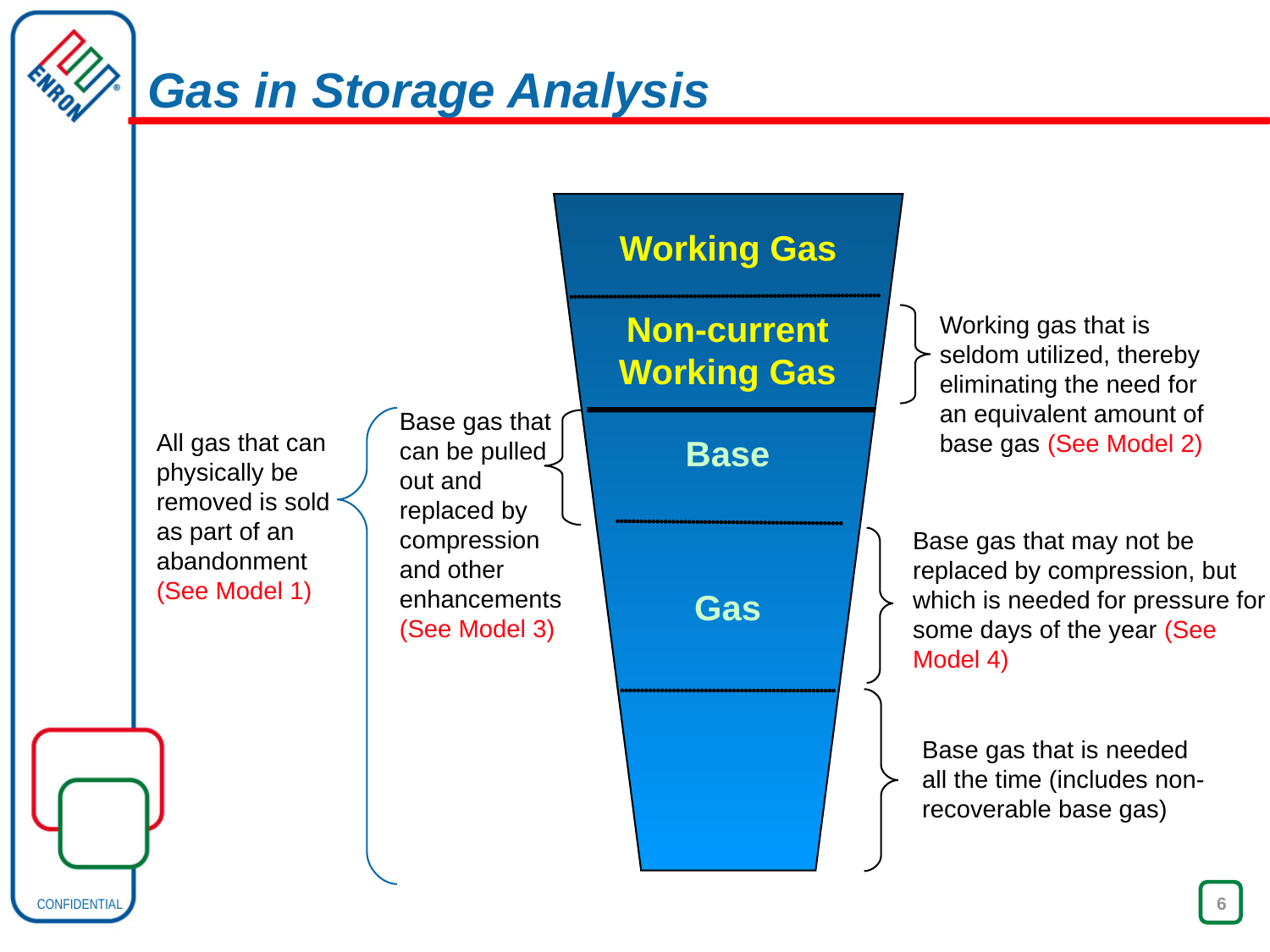

6
Gas in Storage Analysis

Working Gas

Non-current Working Gas
Working gas that is seldom utilized, thereby eliminating the need for an equivalent amount of base gas (See Model 2)

Base gas that can be pulled out and replaced by compression and other enhancements (See Model 3)

All gas that can physically be removed is sold as part of an abandonment (See Model 1)
Base

Gas

Base gas that may not be replaced by compression, but which is needed for pressure for some days of the year (See Model 4)

Base gas that is needed all the time (includes non-recoverable base gas)